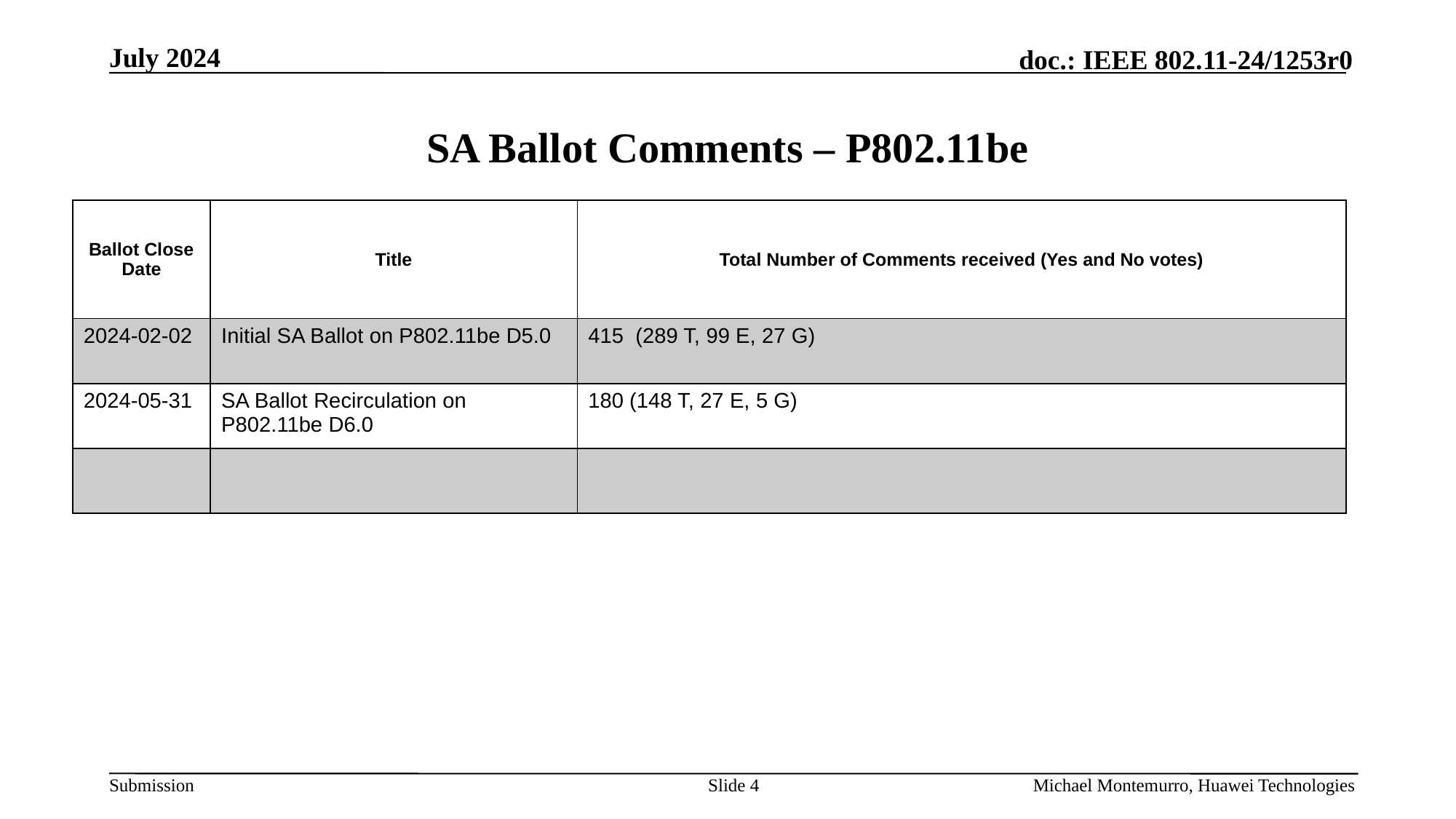

July 2024
# SA Ballot Comments – P802.11be
| Ballot Close Date | Title | Total Number of Comments received (Yes and No votes) |
| --- | --- | --- |
| 2024-02-02 | Initial SA Ballot on P802.11be D5.0 | 415 (289 T, 99 E, 27 G) |
| 2024-05-31 | SA Ballot Recirculation on P802.11be D6.0 | 180 (148 T, 27 E, 5 G) |
|  |  |  |
Slide 4
Michael Montemurro, Huawei Technologies